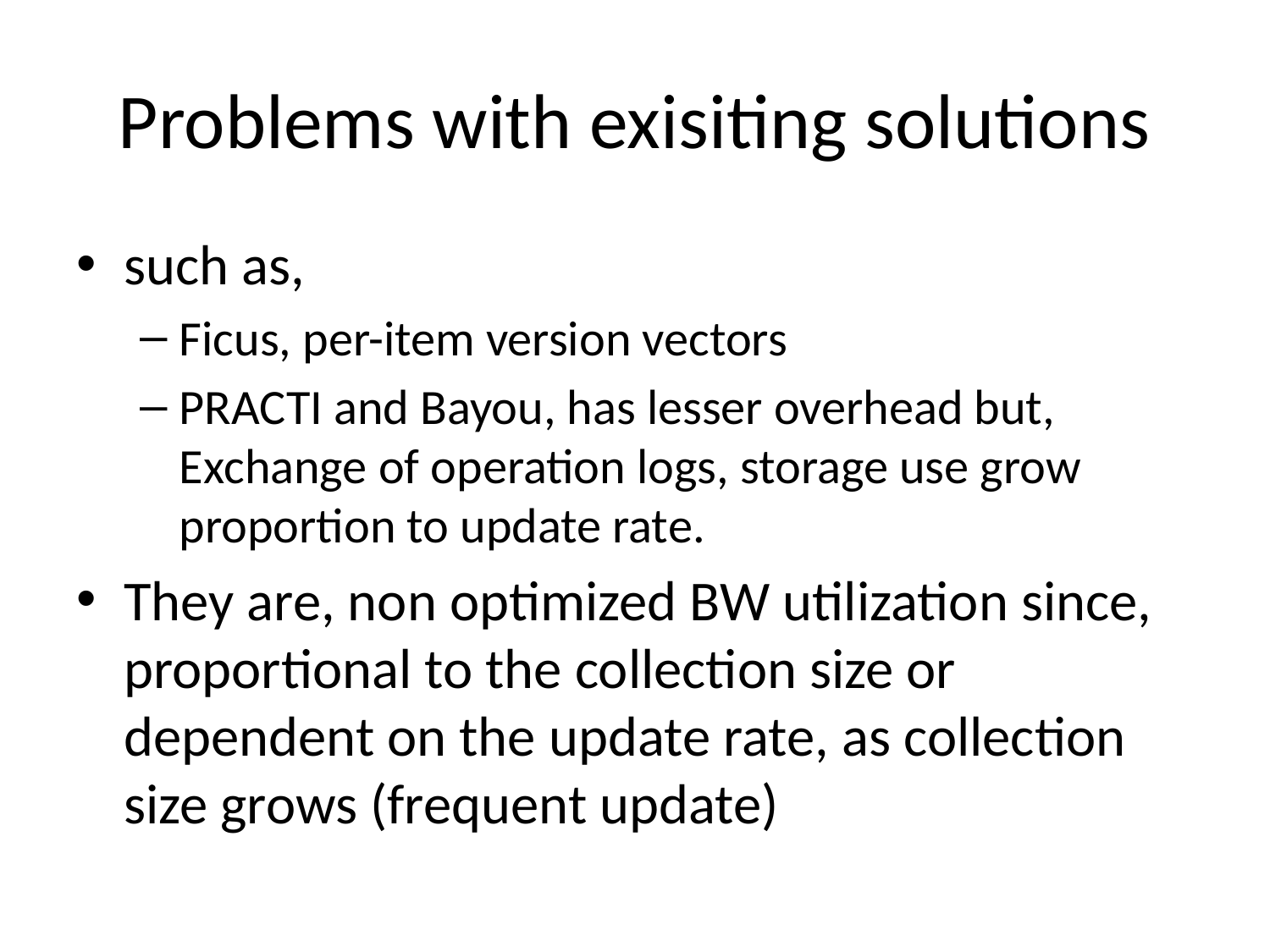

# Problems with exisiting solutions
such as,
Ficus, per-item version vectors
PRACTI and Bayou, has lesser overhead but, Exchange of operation logs, storage use grow proportion to update rate.
They are, non optimized BW utilization since, proportional to the collection size or dependent on the update rate, as collection size grows (frequent update)